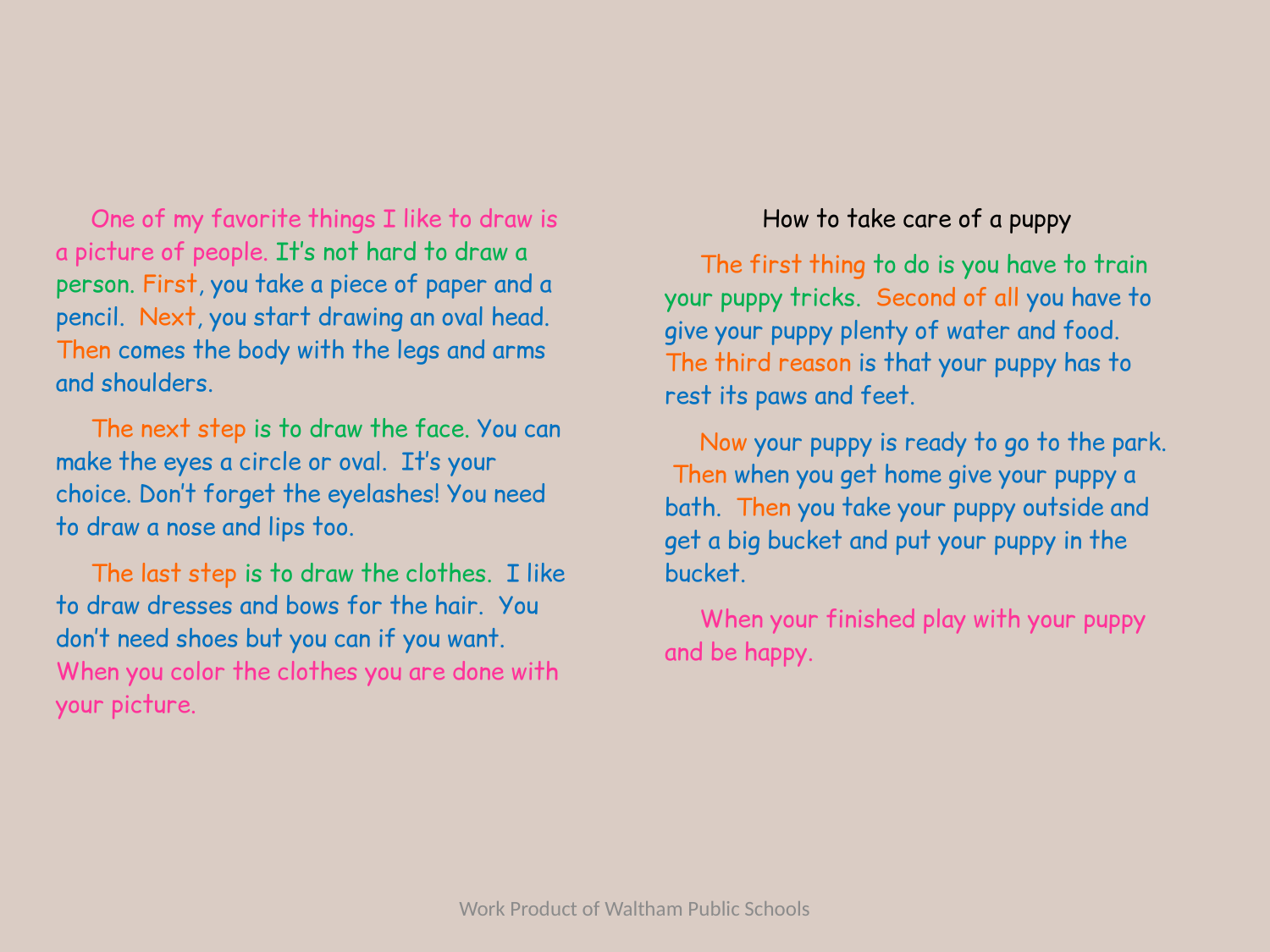

One of my favorite things I like to draw is a picture of people. It’s not hard to draw a person. First, you take a piece of paper and a pencil.  Next, you start drawing an oval head. Then comes the body with the legs and arms and shoulders.
     The next step is to draw the face. You can make the eyes a circle or oval.  It’s your choice. Don’t forget the eyelashes! You need to draw a nose and lips too.
     The last step is to draw the clothes.  I like to draw dresses and bows for the hair.  You don’t need shoes but you can if you want.  When you color the clothes you are done with your picture.
How to take care of a puppy
     The first thing to do is you have to train your puppy tricks.  Second of all you have to give your puppy plenty of water and food.  The third reason is that your puppy has to rest its paws and feet.
     Now your puppy is ready to go to the park.  Then when you get home give your puppy a bath.  Then you take your puppy outside and get a big bucket and put your puppy in the bucket.
     When your finished play with your puppy and be happy.

Work Product of Waltham Public Schools